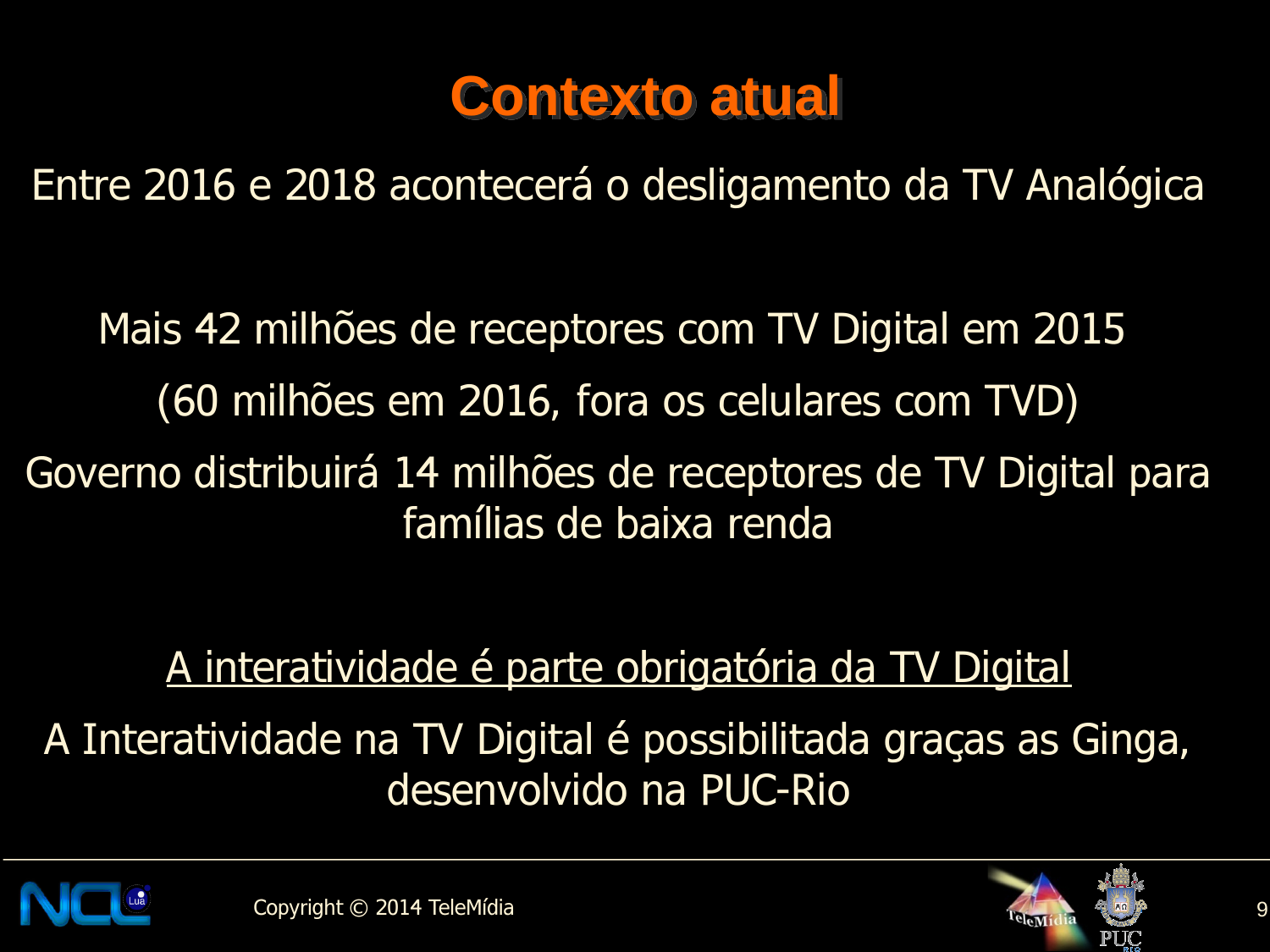

# Contexto atual
Entre 2016 e 2018 acontecerá o desligamento da TV Analógica

Mais 42 milhões de receptores com TV Digital em 2015
(60 milhões em 2016, fora os celulares com TVD)
Governo distribuirá 14 milhões de receptores de TV Digital para famílias de baixa renda

A interatividade é parte obrigatória da TV Digital
A Interatividade na TV Digital é possibilitada graças as Ginga, desenvolvido na PUC-Rio

9